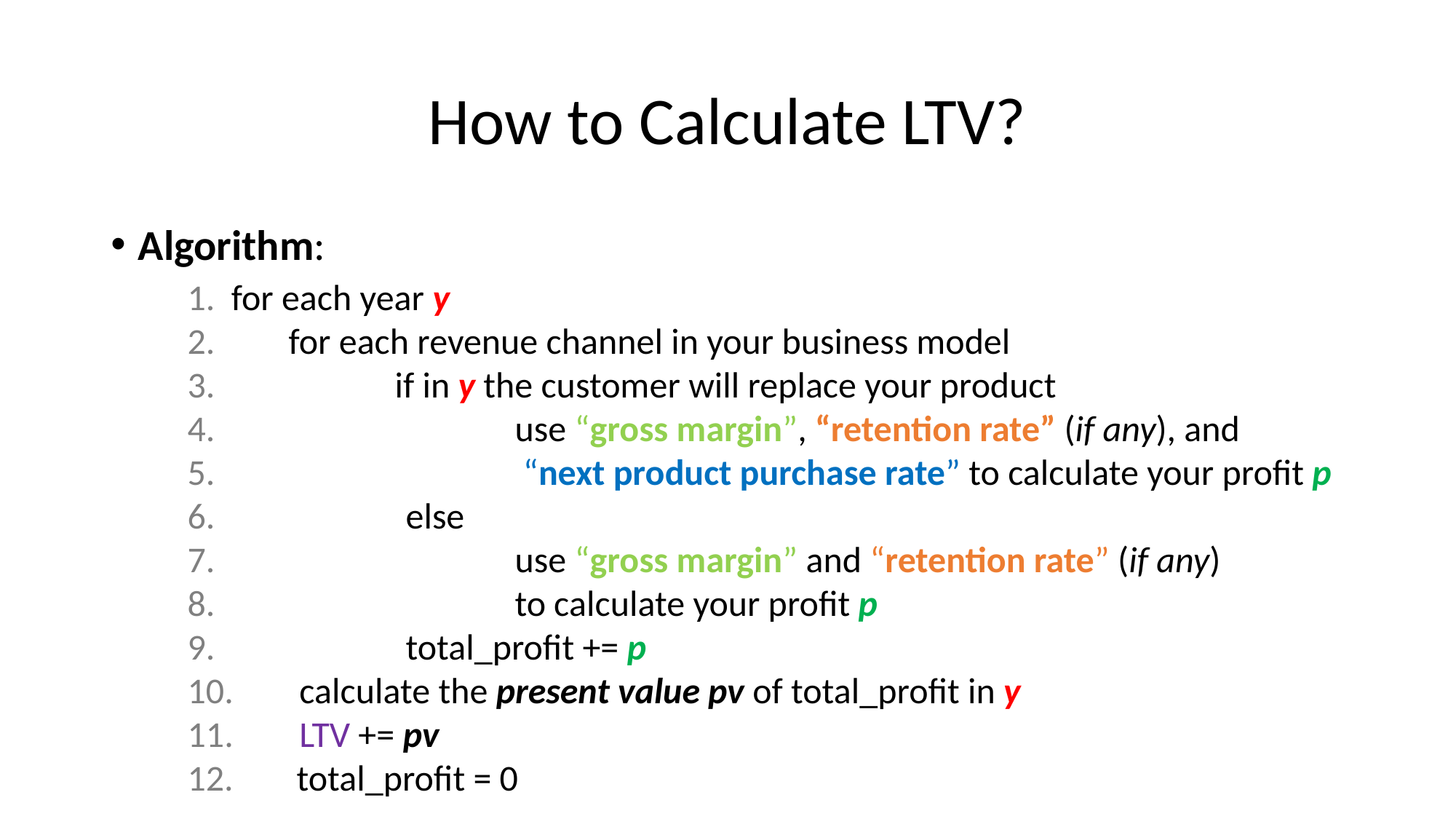

# How to Calculate LTV?
Algorithm:

1.  for each year y
2.         for each revenue channel in your business model
3.	            if in y the customer will replace your product
4.			use “gross margin”, “retention rate” (if any), and
5.			 “next product purchase rate” to calculate your profit p
6.		else
7.			use “gross margin” and “retention rate” (if any)
8.			to calculate your profit p
9.		total_profit += p
       calculate the present value pv of total_profit in y
       LTV += pv
12.	total_profit = 0